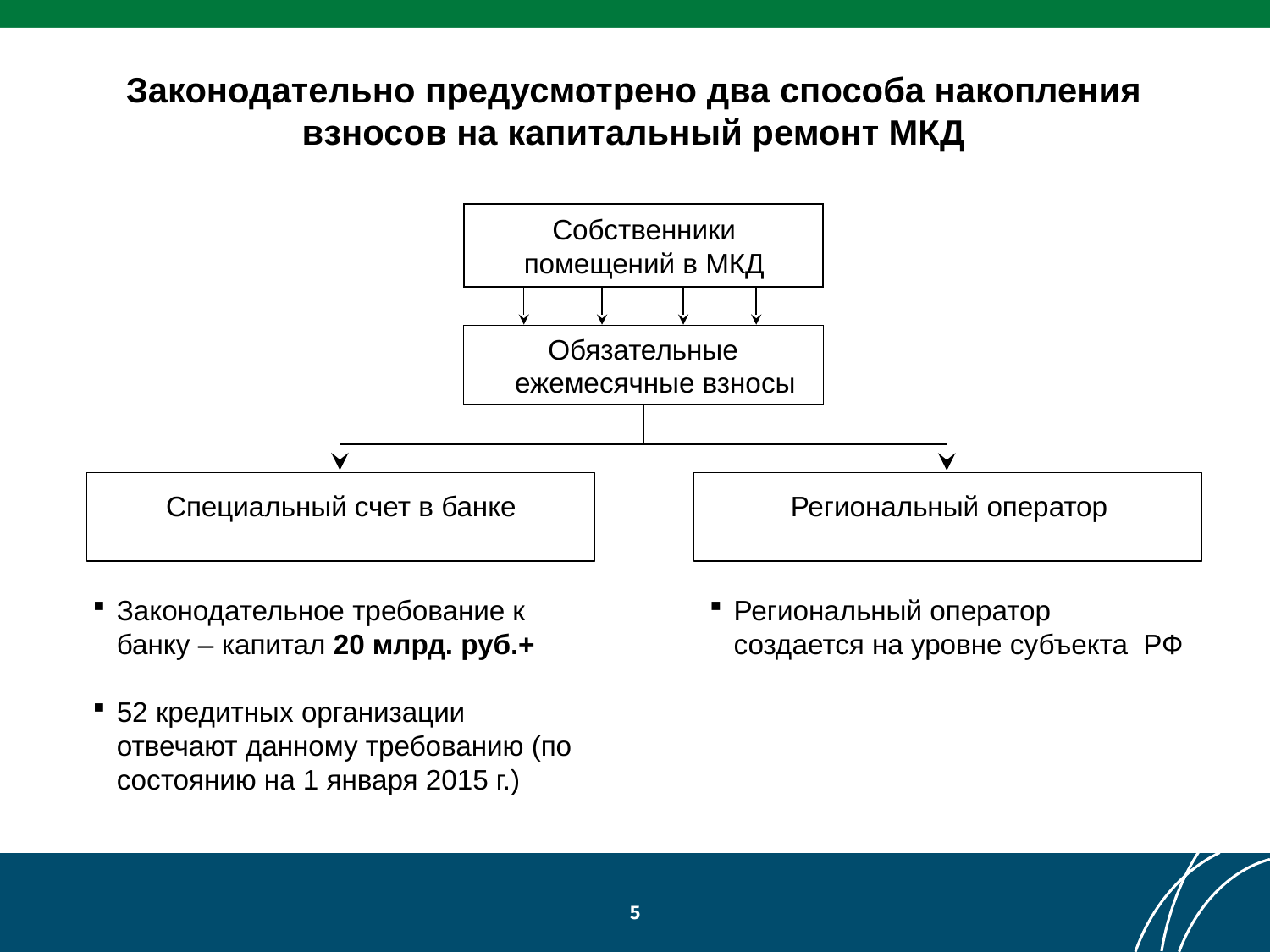

Законодательно предусмотрено два способа накопления взносов на капитальный ремонт МКД

Собственники помещений в МКД
Обязательные ежемесячные взносы

Специальный счет в банке
Региональный оператор
Законодательное требование к банку – капитал 20 млрд. руб.+

52 кредитных организации отвечают данному требованию (по состоянию на 1 января 2015 г.)
Региональный оператор создается на уровне субъекта  РФ
5